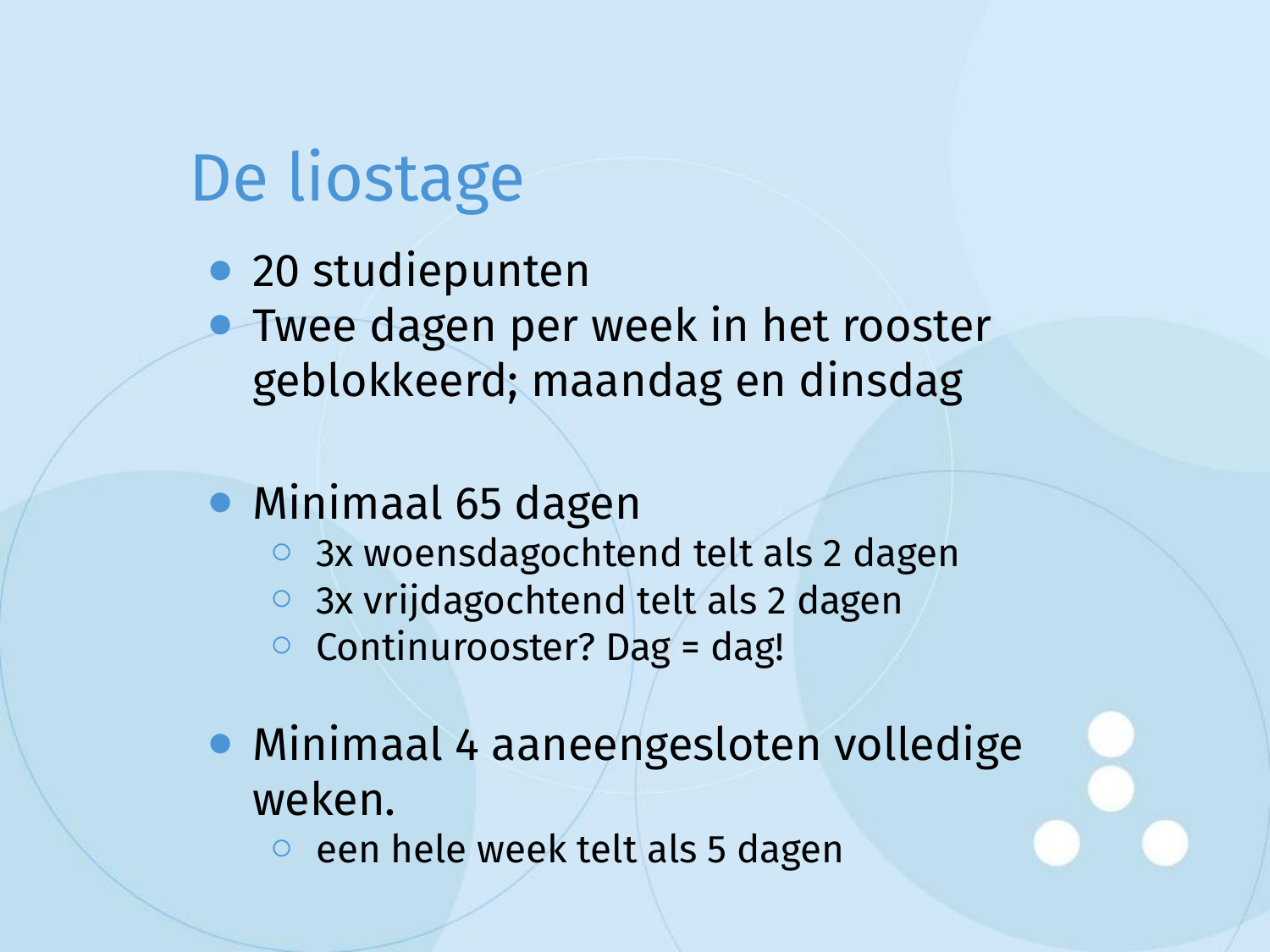

# De liostage
20 studiepunten
Twee dagen per week in het rooster geblokkeerd; maandag en dinsdag

Minimaal 65 dagen
3x woensdagochtend telt als 2 dagen
3x vrijdagochtend telt als 2 dagen
Continurooster? Dag = dag!
Minimaal 4 aaneengesloten volledige weken.
een hele week telt als 5 dagen